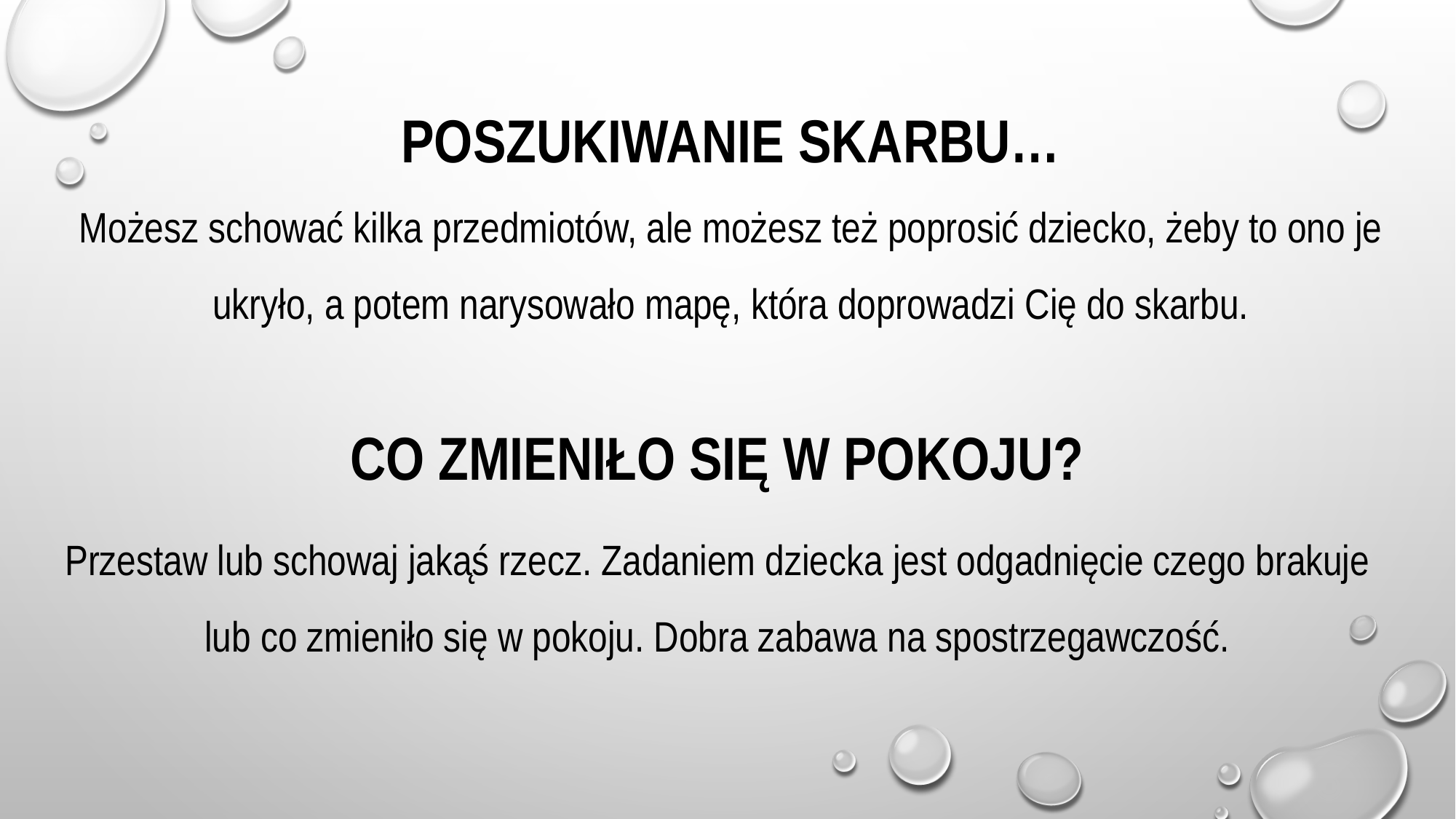

# Poszukiwanie skarbu… Możesz schować kilka przedmiotów, ale możesz też poprosić dziecko, żeby to ono je ukryło, a potem narysowało mapę, która doprowadzi Cię do skarbu.
Co zmieniło się w pokoju?
Przestaw lub schowaj jakąś rzecz. Zadaniem dziecka jest odgadnięcie czego brakuje lub co zmieniło się w pokoju. Dobra zabawa na spostrzegawczość.